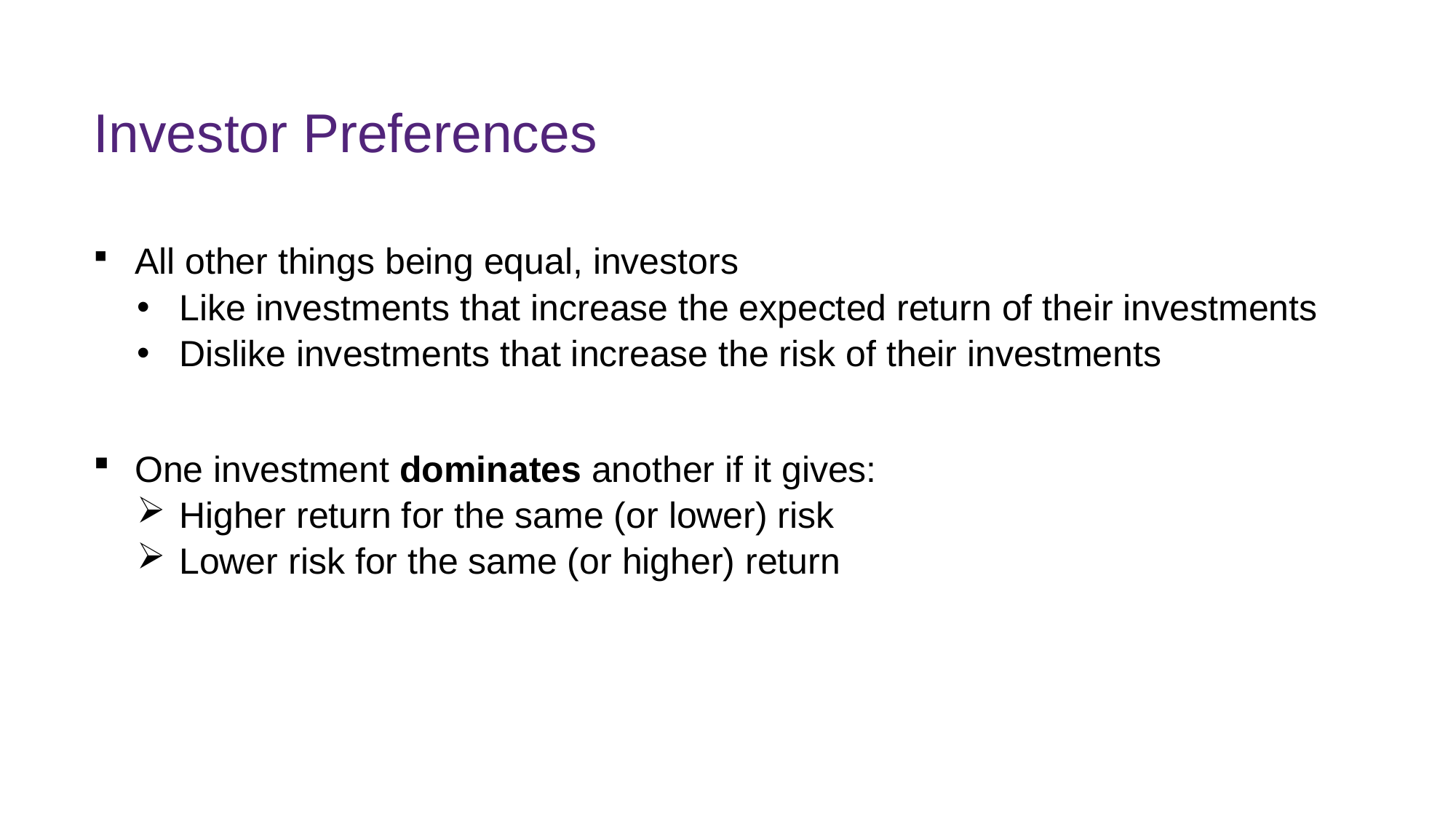

# Investor Preferences
All other things being equal, investors
Like investments that increase the expected return of their investments
Dislike investments that increase the risk of their investments

One investment dominates another if it gives:
Higher return for the same (or lower) risk
Lower risk for the same (or higher) return
31